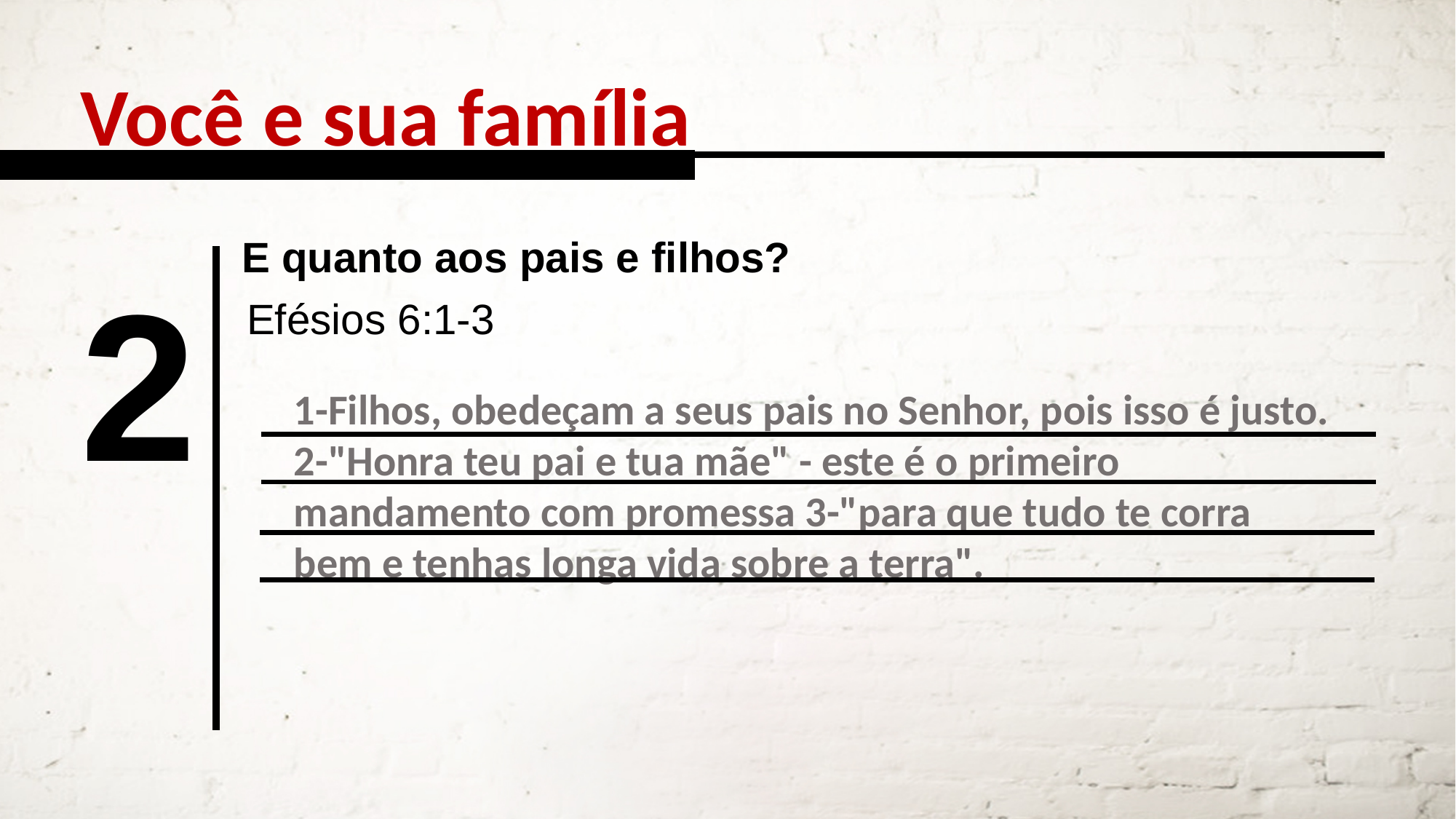

Você e sua família

E quanto aos pais e filhos?
2
Efésios 6:1-3
1-Filhos, obedeçam a seus pais no Senhor, pois isso é justo. 2-"Honra teu pai e tua mãe" - este é o primeiro mandamento com promessa 3-"para que tudo te corra bem e tenhas longa vida sobre a terra".